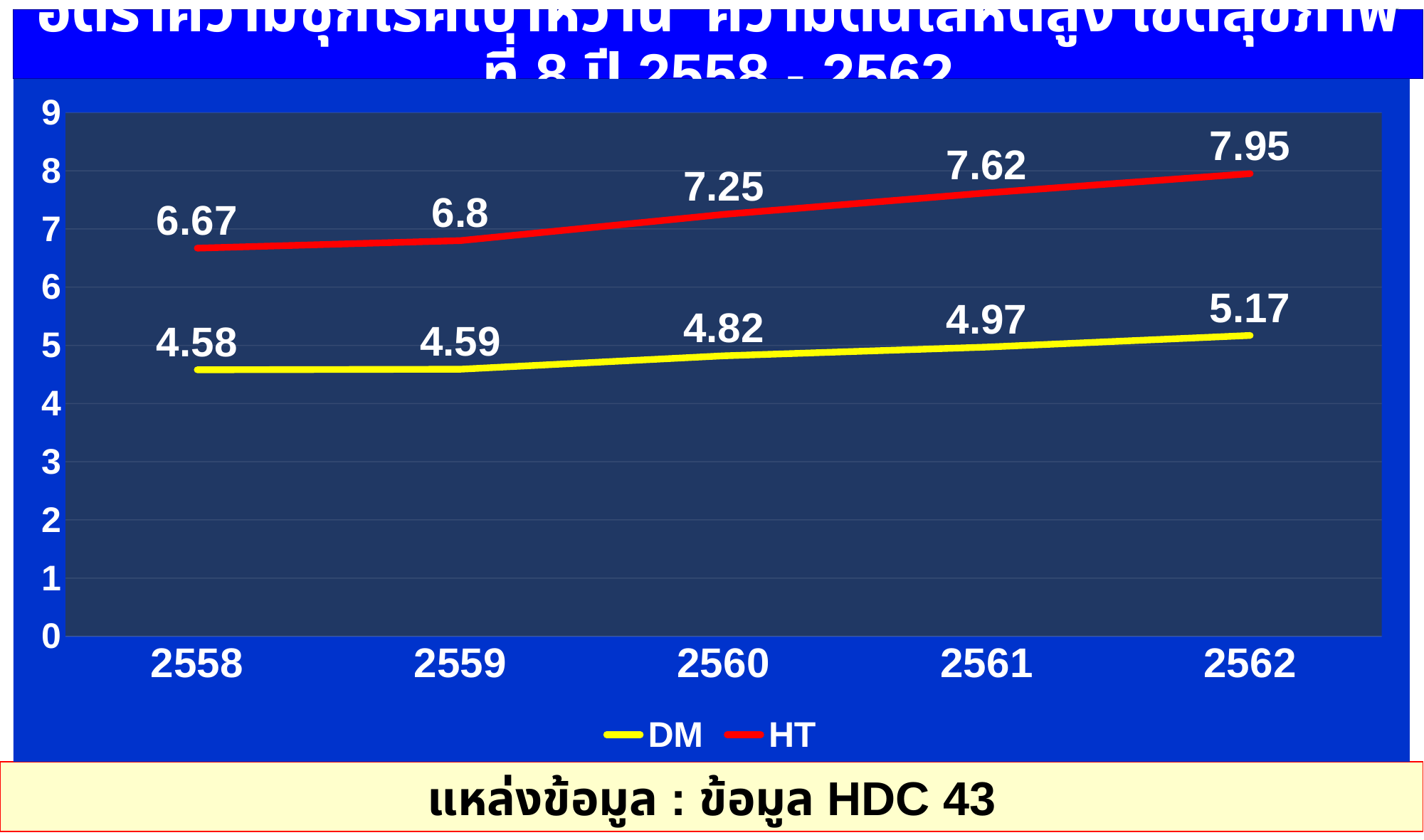

อัตราความชุกโรคเบาหวาน  ความดันโลหิตสูง เขตสุขภาพที่ 8 ปี 2558 - 2562

### Chart

| Category | DM | HT |
|---|---|---|
| 2558 | 4.58 | 6.67 |
| 2559 | 4.59 | 6.8 |
| 2560 | 4.82 | 7.25 |
| 2561 | 4.97 | 7.62 |
| 2562 | 5.17 | 7.95 |
แหล่งข้อมูล : ข้อมูล HDC 43